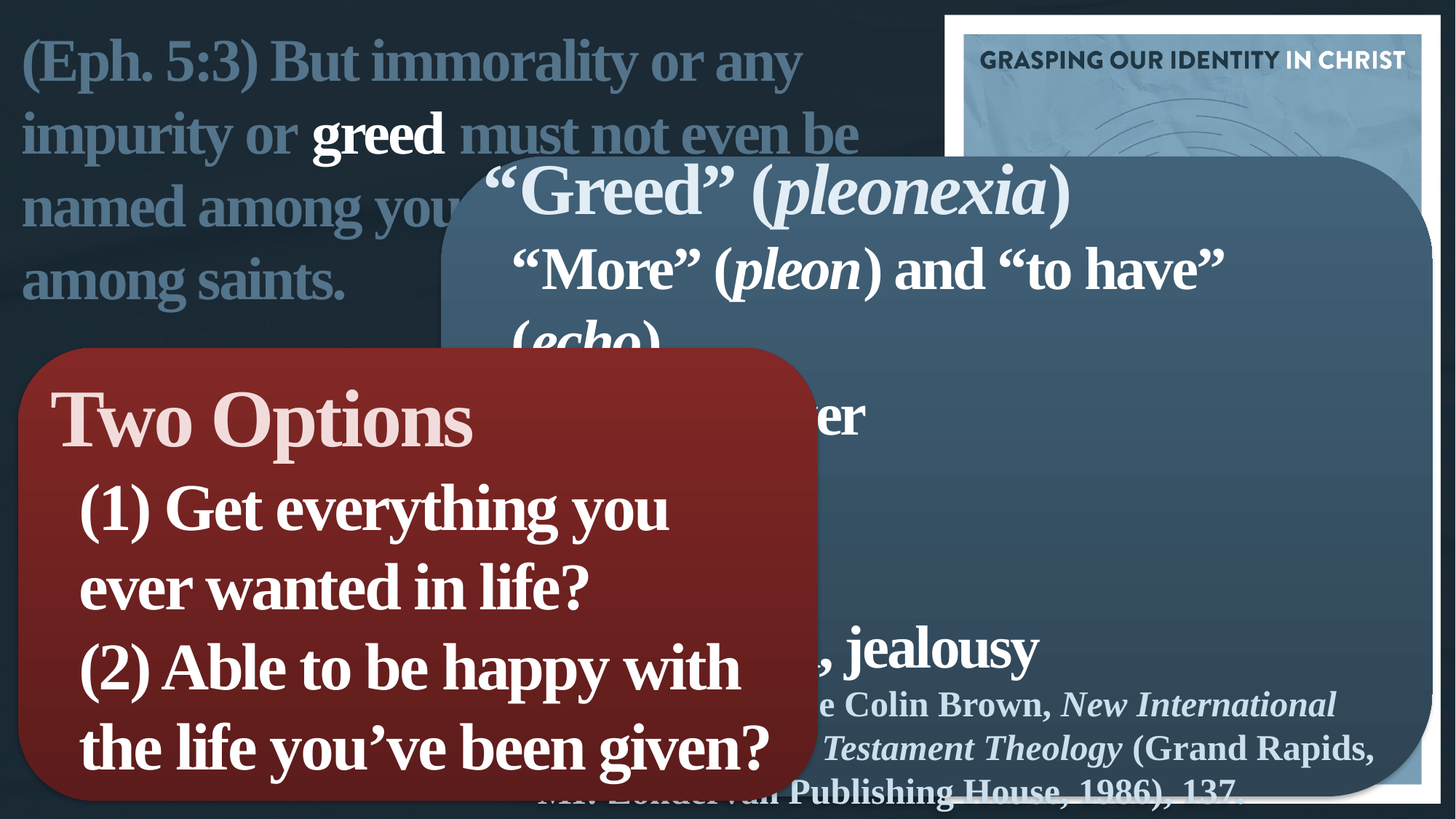

(Eph. 5:3) But immorality or any impurity or greed must not even be named among you, as is proper among saints.
“Greed” (pleonexia)
“More” (pleon) and “to have” (echo).
Lust for power
Herodotus, 7, 149
Ambition
Thucydides, 3, 82
Desire, greed, jealousy
Plato/Aristotle. See Colin Brown, New International Dictionary of New Testament Theology (Grand Rapids, MI: Zondervan Publishing House, 1986), 137.
Two Options
(1) Get everything you ever wanted in life?
(2) Able to be happy with the life you’ve been given?